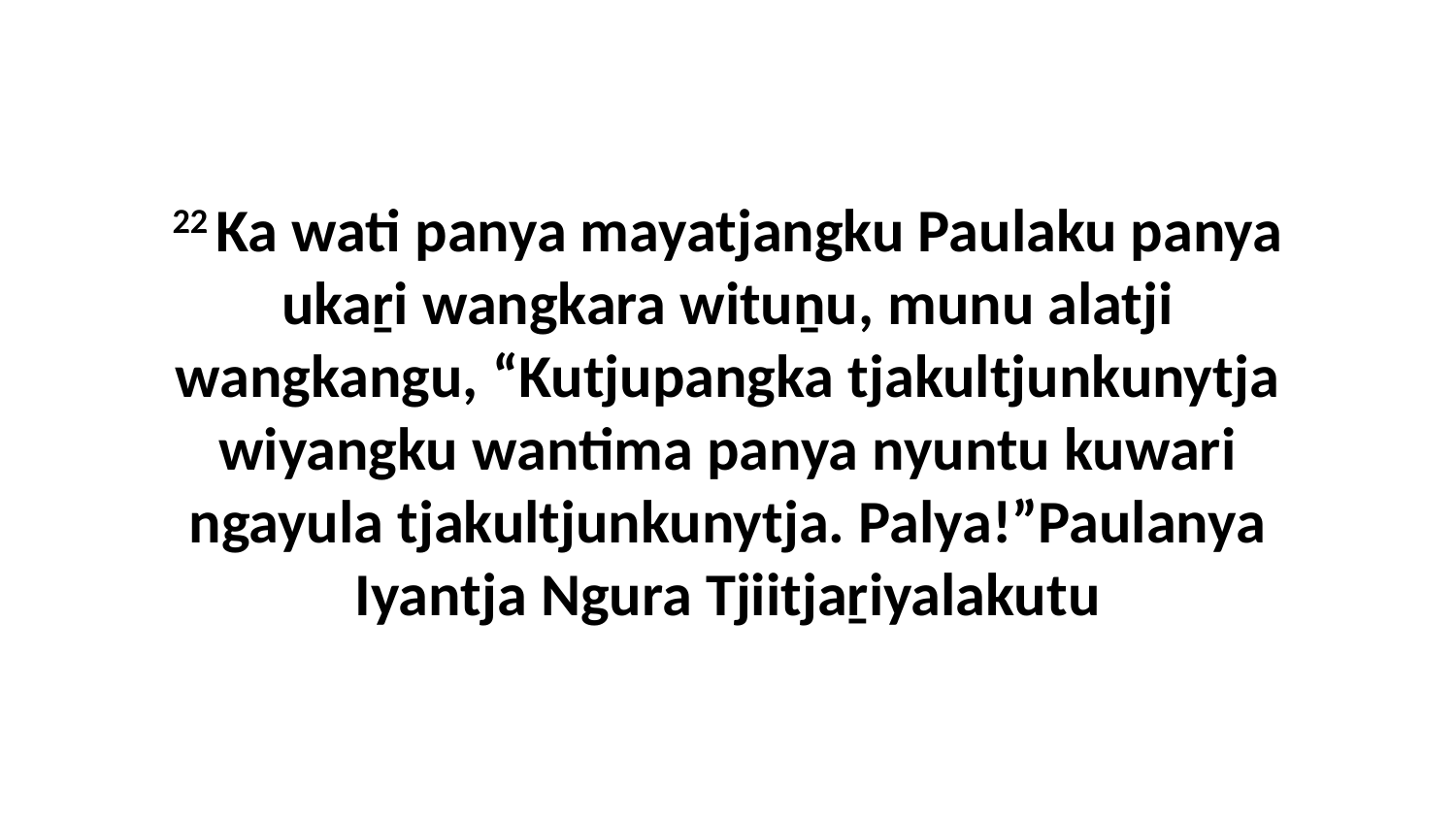

22 Ka wati panya mayatjangku Paulaku panya ukaṟi wangkara wituṉu, munu alatji wangkangu, “Kutjupangka tjakultjunkunytja wiyangku wantima panya nyuntu kuwari ngayula tjakultjunkunytja. Palya!”Paulanya Iyantja Ngura Tjiitjaṟiyalakutu